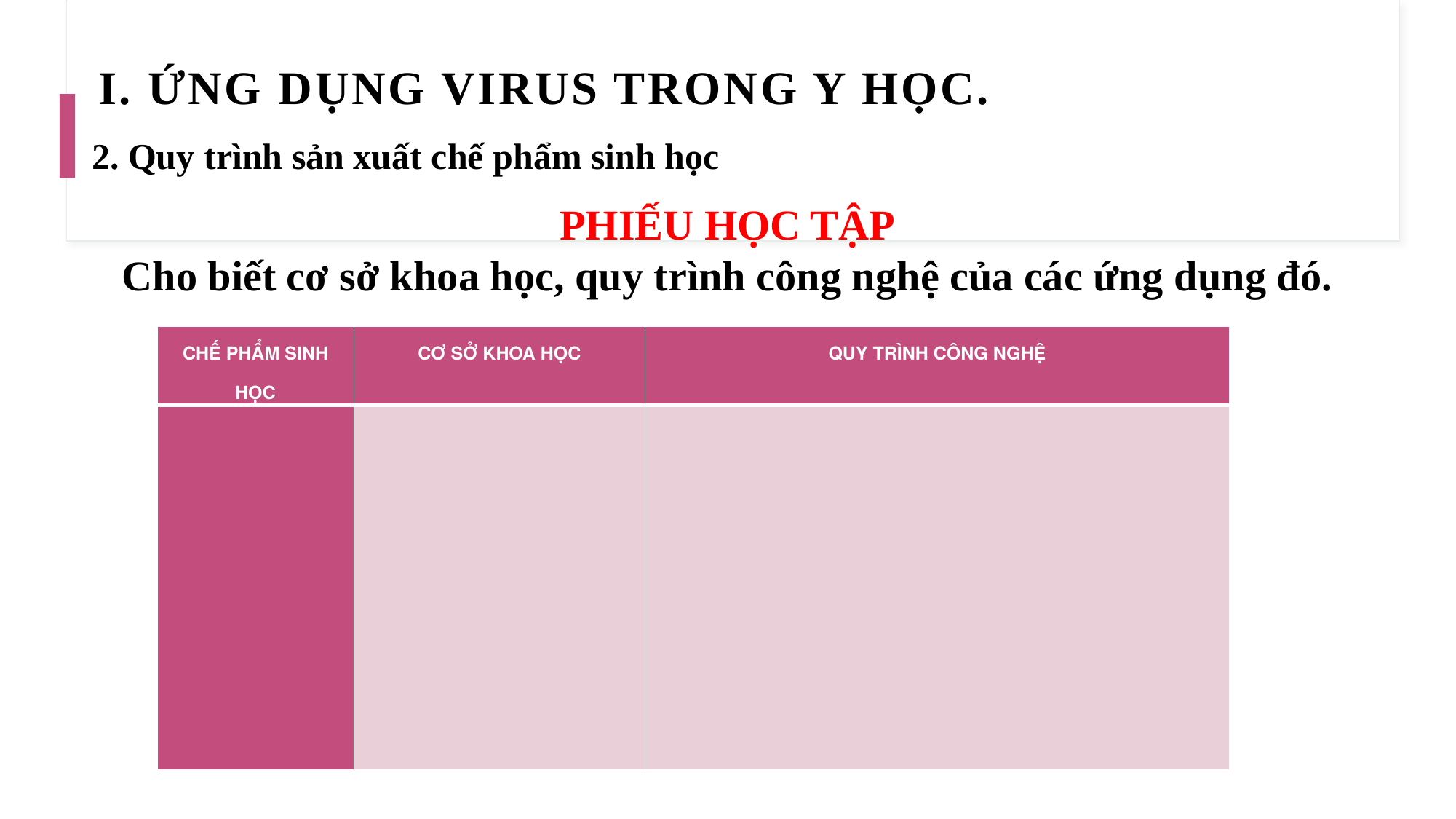

# I. ỨNG DỤNG VIRUS TRONG Y HỌC.
2. Quy trình sản xuất chế phẩm sinh học
PHIẾU HỌC TẬP
Cho biết cơ sở khoa học, quy trình công nghệ của các ứng dụng đó.
| CHẾ PHẨM SINH HỌC | CƠ SỞ KHOA HỌC | QUY TRÌNH CÔNG NGHỆ |
| --- | --- | --- |
|  |  |  |